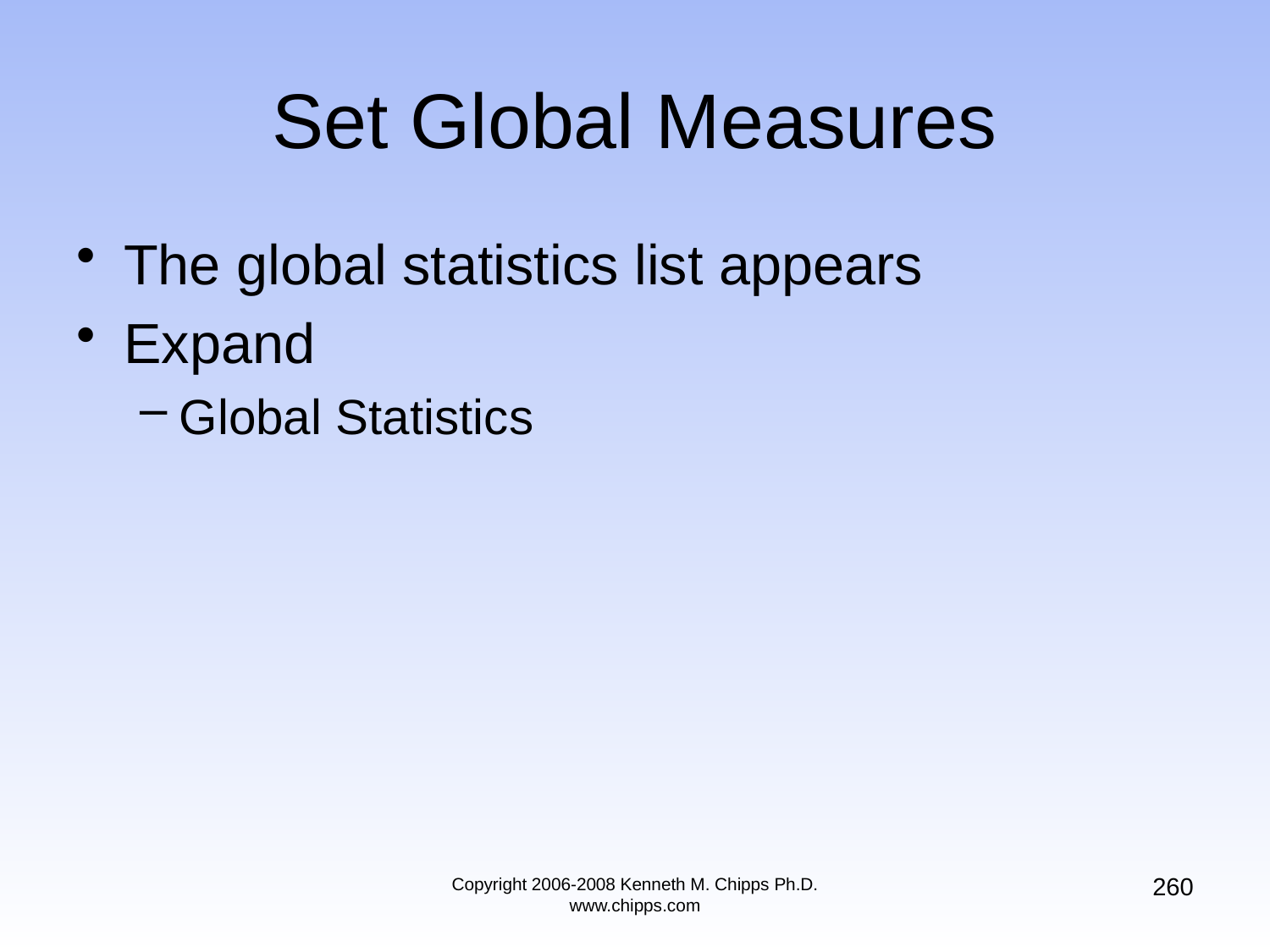

# Set Global Measures
The global statistics list appears
Expand
Global Statistics
260
Copyright 2006-2008 Kenneth M. Chipps Ph.D. www.chipps.com